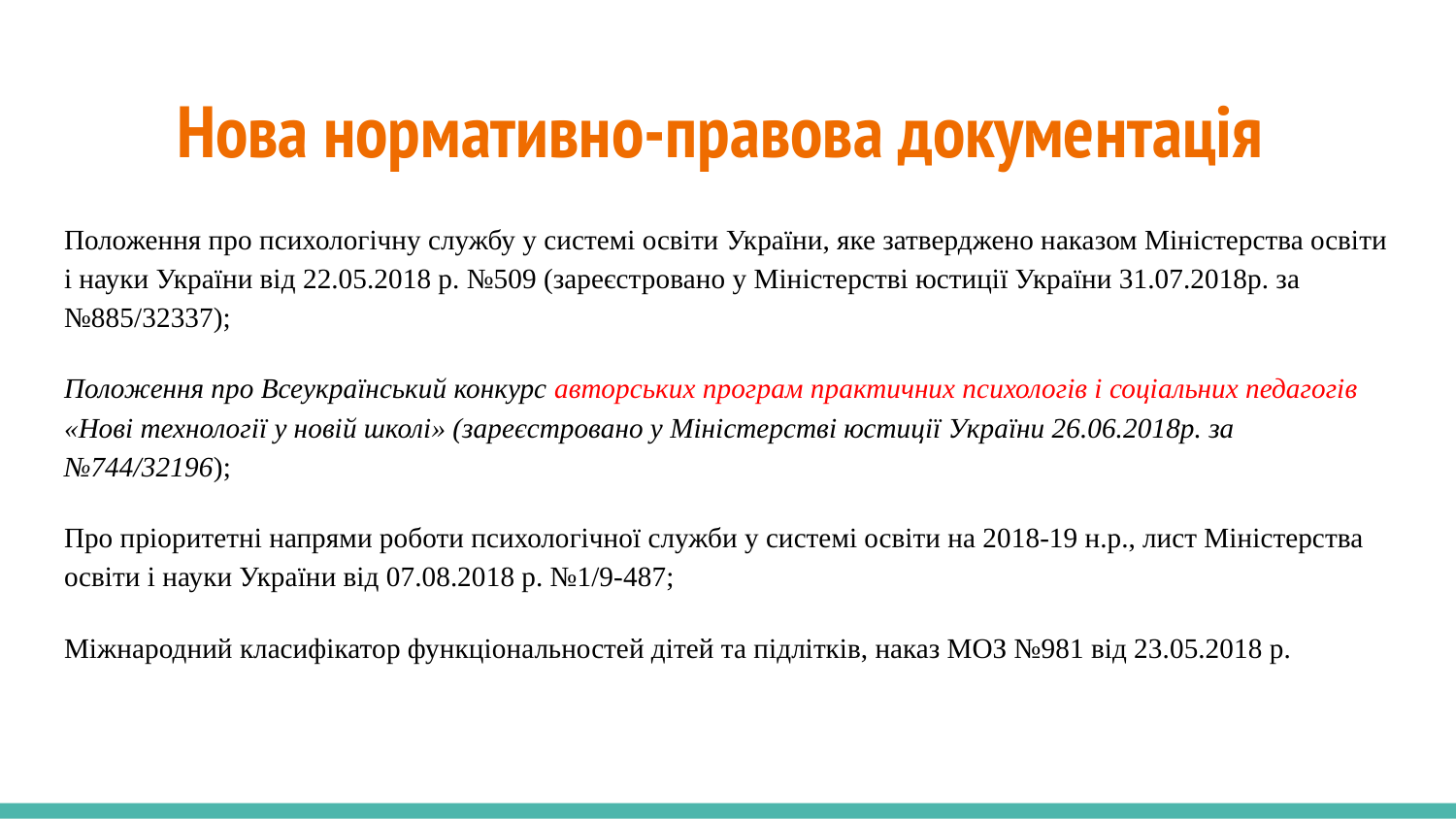

# Нова нормативно-правова документація
Положення про психологічну службу у системі освіти України, яке затверджено наказом Міністерства освіти і науки України від 22.05.2018 р. №509 (зареєстровано у Міністерстві юстиції України 31.07.2018р. за №885/32337);
Положення про Всеукраїнський конкурс авторських програм практичних психологів і соціальних педагогів «Нові технології у новій школі» (зареєстровано у Міністерстві юстиції України 26.06.2018р. за №744/32196);
Про пріоритетні напрями роботи психологічної служби у системі освіти на 2018-19 н.р., лист Міністерства освіти і науки України від 07.08.2018 р. №1/9-487;
Міжнародний класифікатор функціональностей дітей та підлітків, наказ МОЗ №981 від 23.05.2018 р.